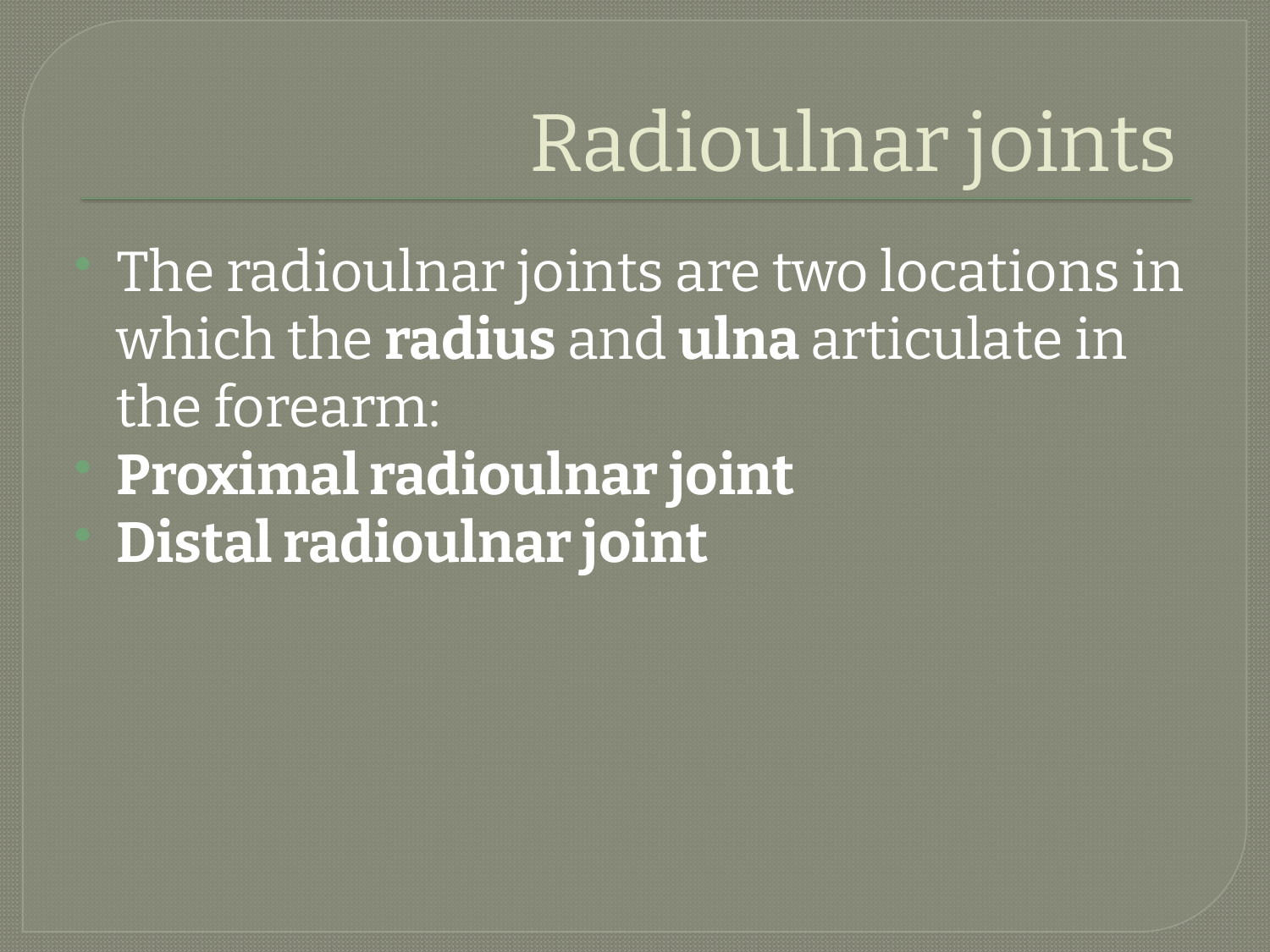

# Radioulnar joints
The radioulnar joints are two locations in which the radius and ulna articulate in the forearm:
Proximal radioulnar joint
Distal radioulnar joint